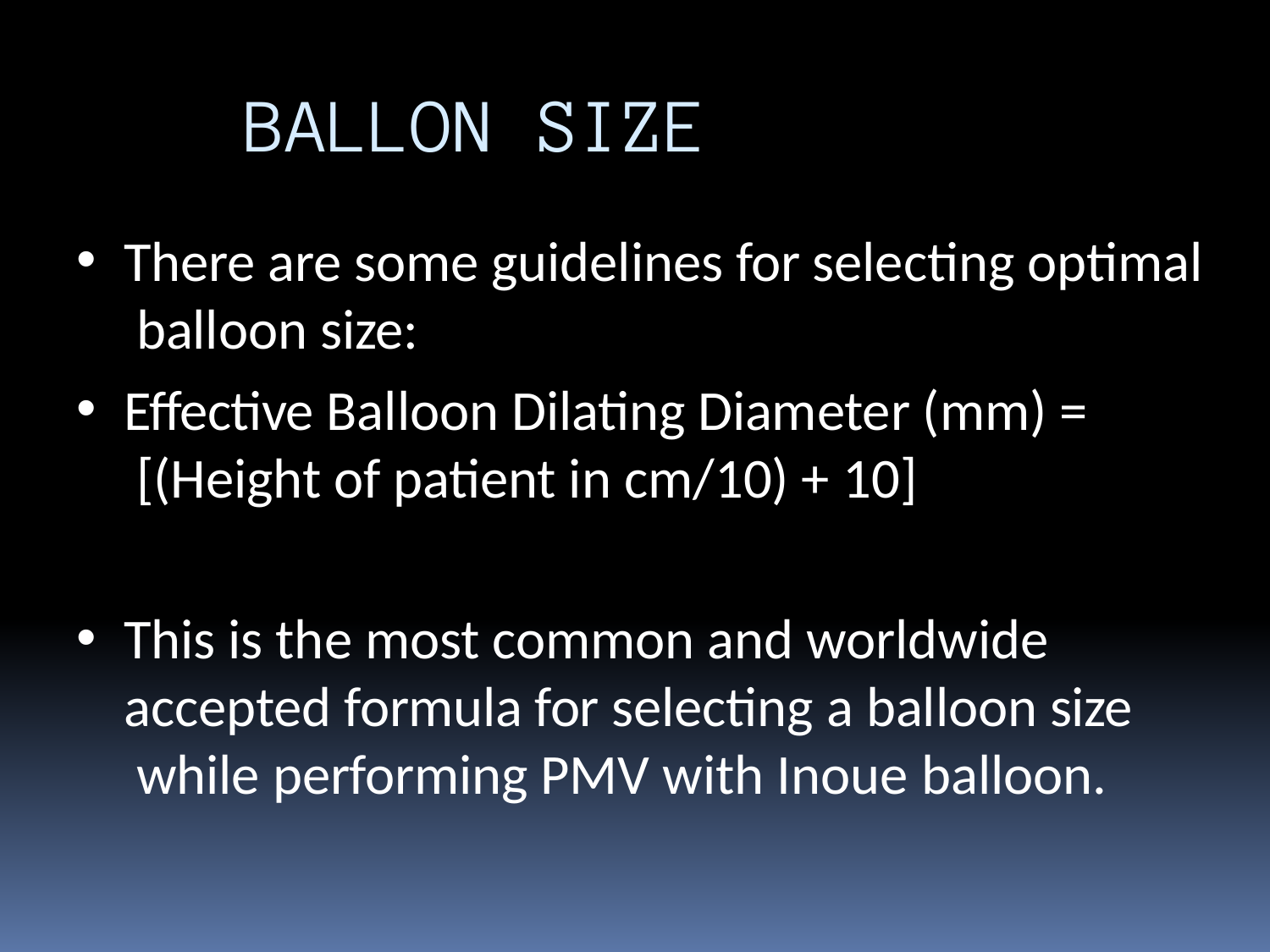

# BALLON SIZE
There are some guidelines for selecting optimal  balloon size:
Effective Balloon Dilating Diameter (mm) =  [(Height of patient in cm/10) + 10]

This is the most common and worldwide  accepted formula for selecting a balloon size  while performing PMV with Inoue balloon.